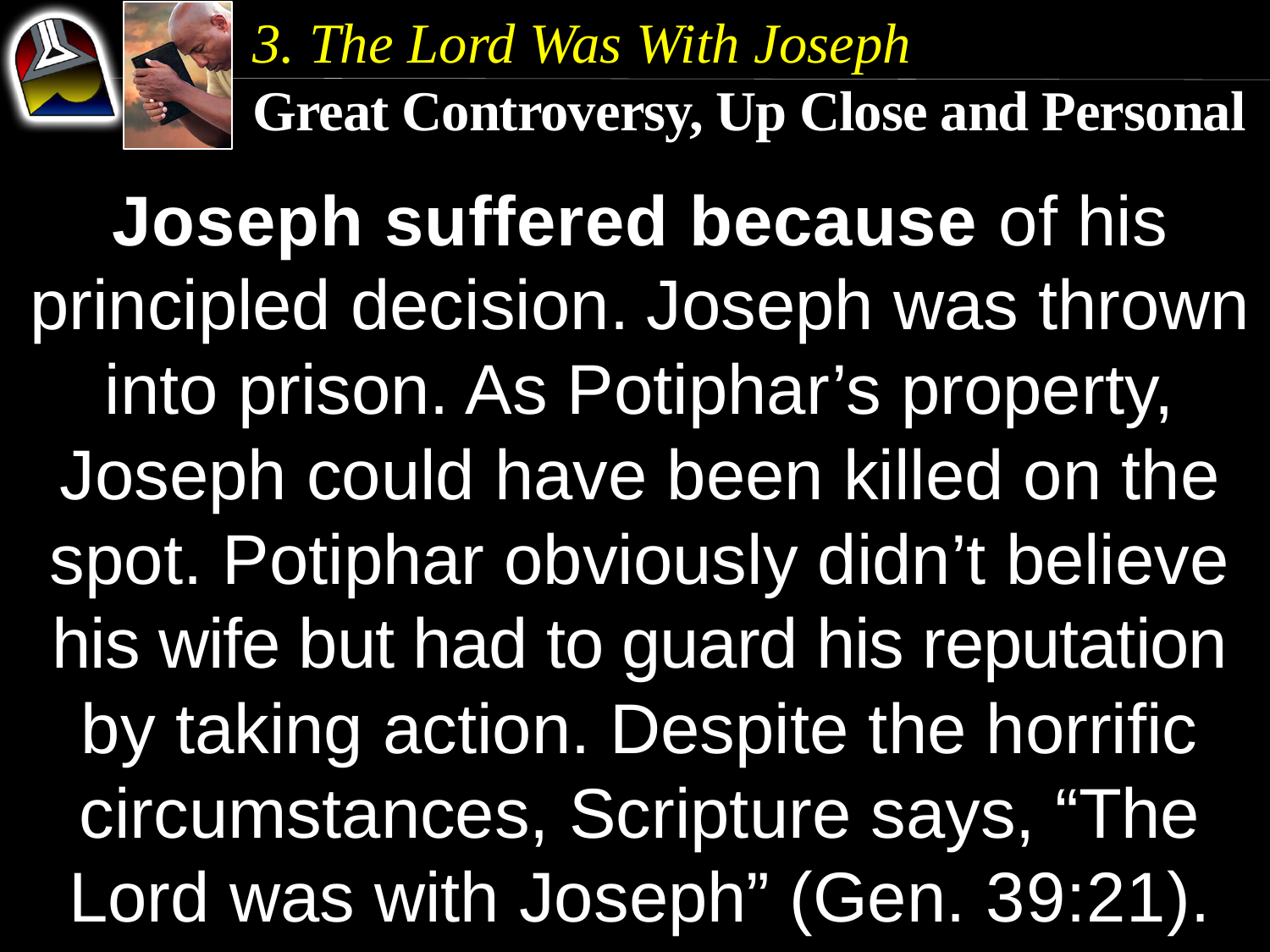

3. The Lord Was With Joseph
Great Controversy, Up Close and Personal
Joseph suffered because of his principled decision. Joseph was thrown into prison. As Potiphar’s property, Joseph could have been killed on the spot. Potiphar obviously didn’t believe his wife but had to guard his reputation by taking action. Despite the horrific circumstances, Scripture says, “The Lord was with Joseph” (Gen. 39:21).